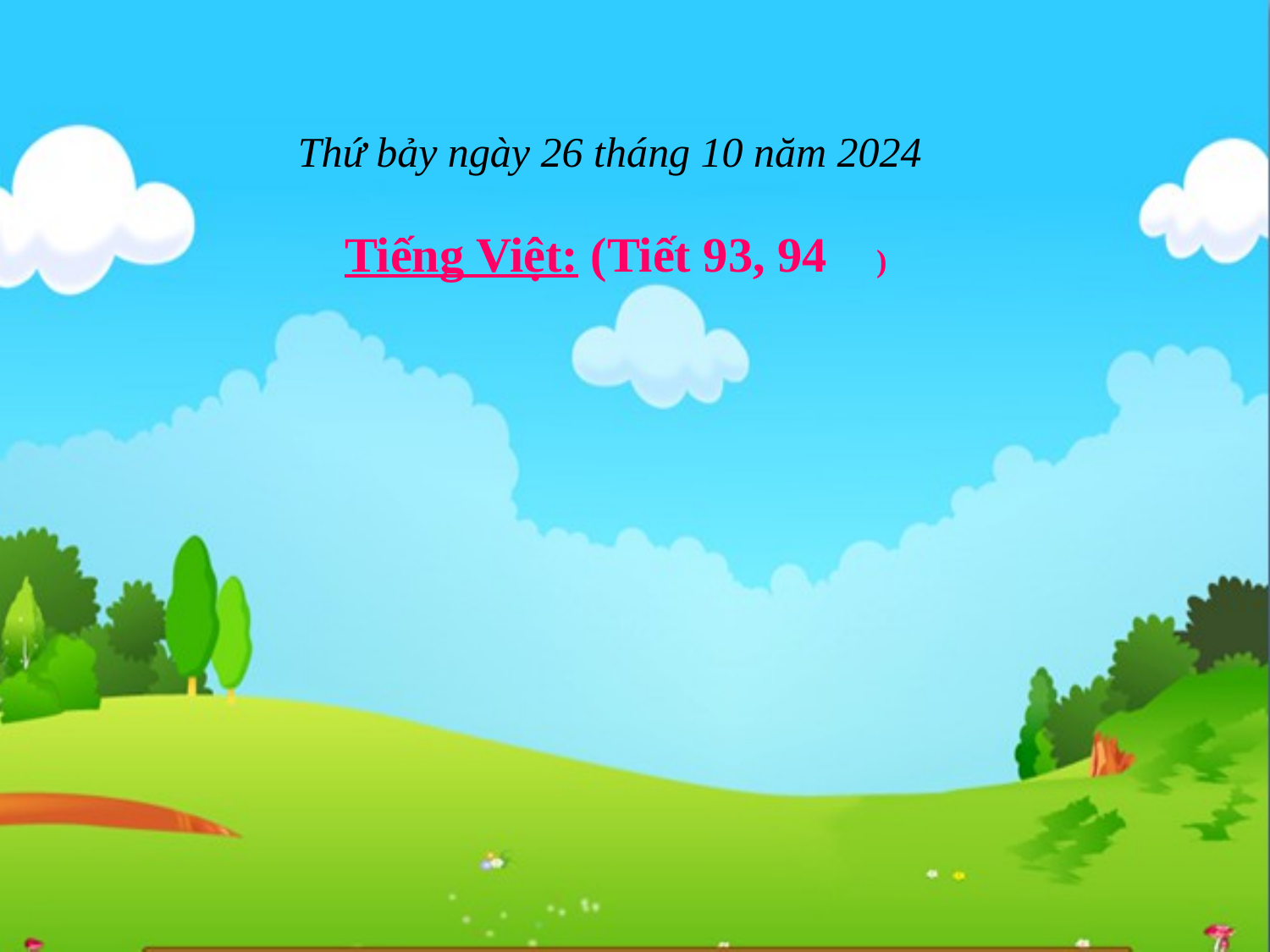

Thứ bảy ngày 26 tháng 10 năm 2024

Tiếng Việt: (Tiết 93, 94    )